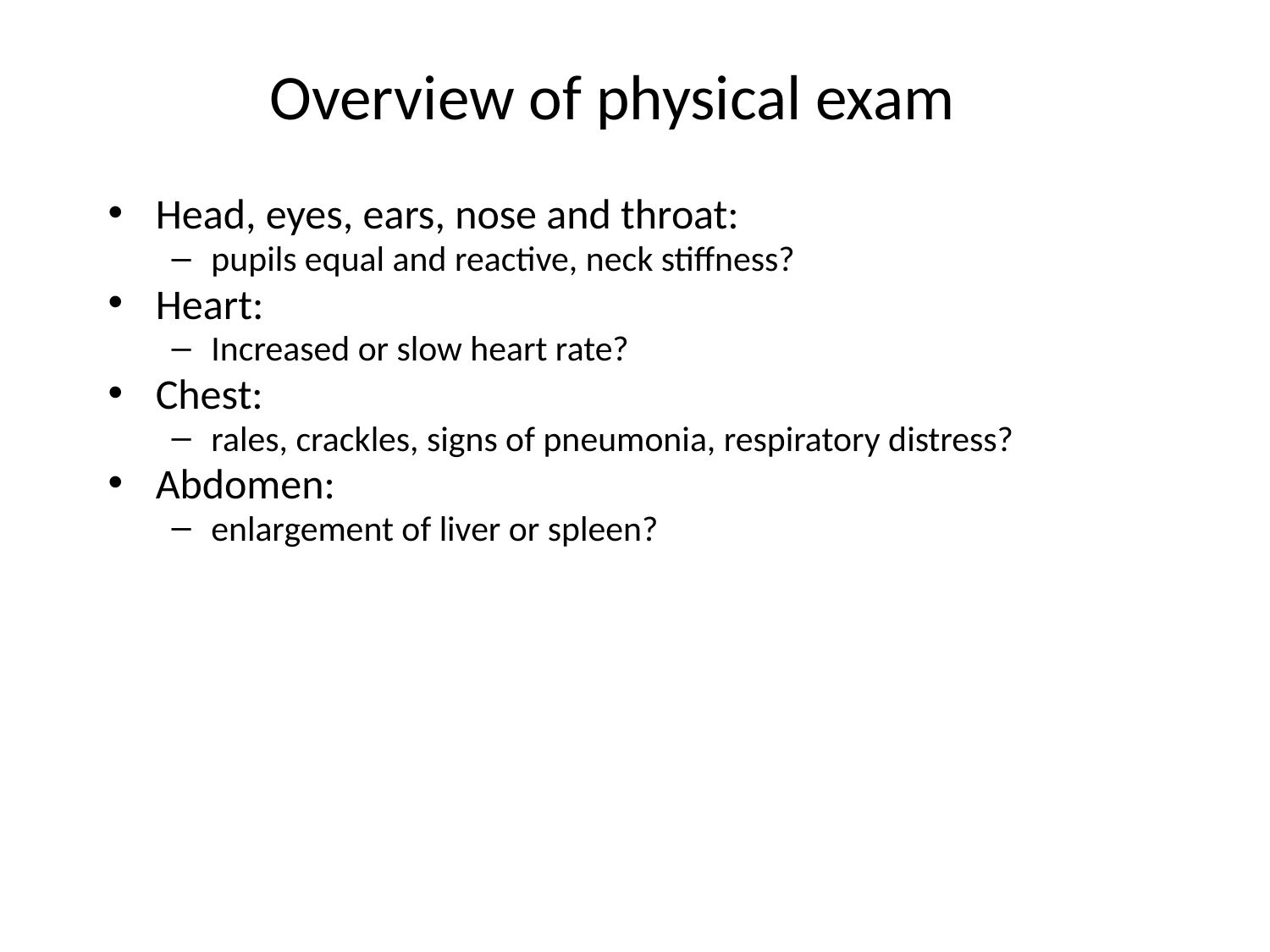

# Overview of physical exam
Head, eyes, ears, nose and throat:
pupils equal and reactive, neck stiffness?
Heart:
Increased or slow heart rate?
Chest:
rales, crackles, signs of pneumonia, respiratory distress?
Abdomen:
enlargement of liver or spleen?